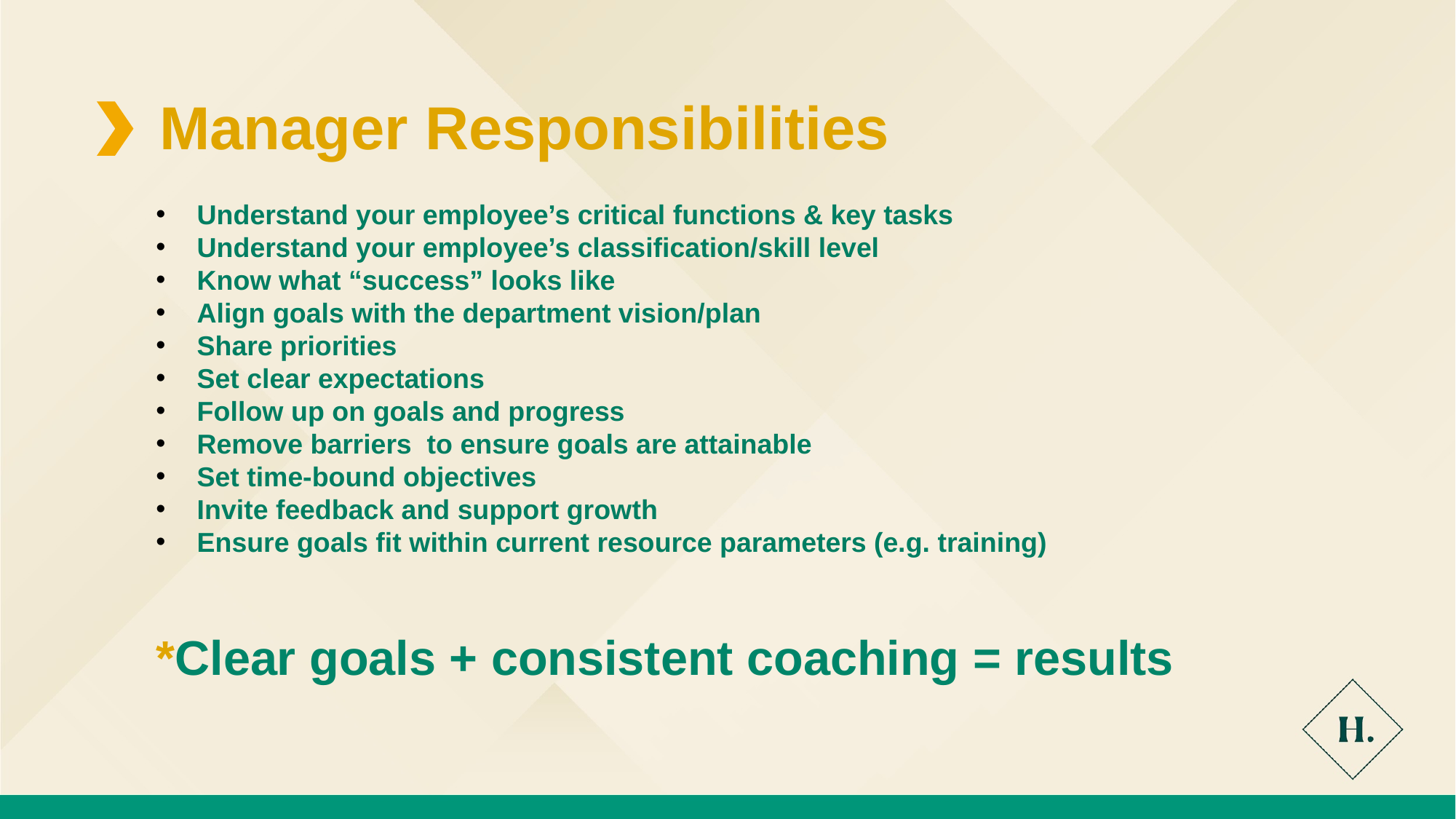

Manager Responsibilities

Understand your employee’s critical functions & key tasks
Understand your employee’s classification/skill level
Know what “success” looks like
Align goals with the department vision/plan
Share priorities
Set clear expectations
Follow up on goals and progress
Remove barriers  to ensure goals are attainable
Set time-bound objectives
Invite feedback and support growth
Ensure goals fit within current resource parameters (e.g. training)

*Clear goals + consistent coaching = results